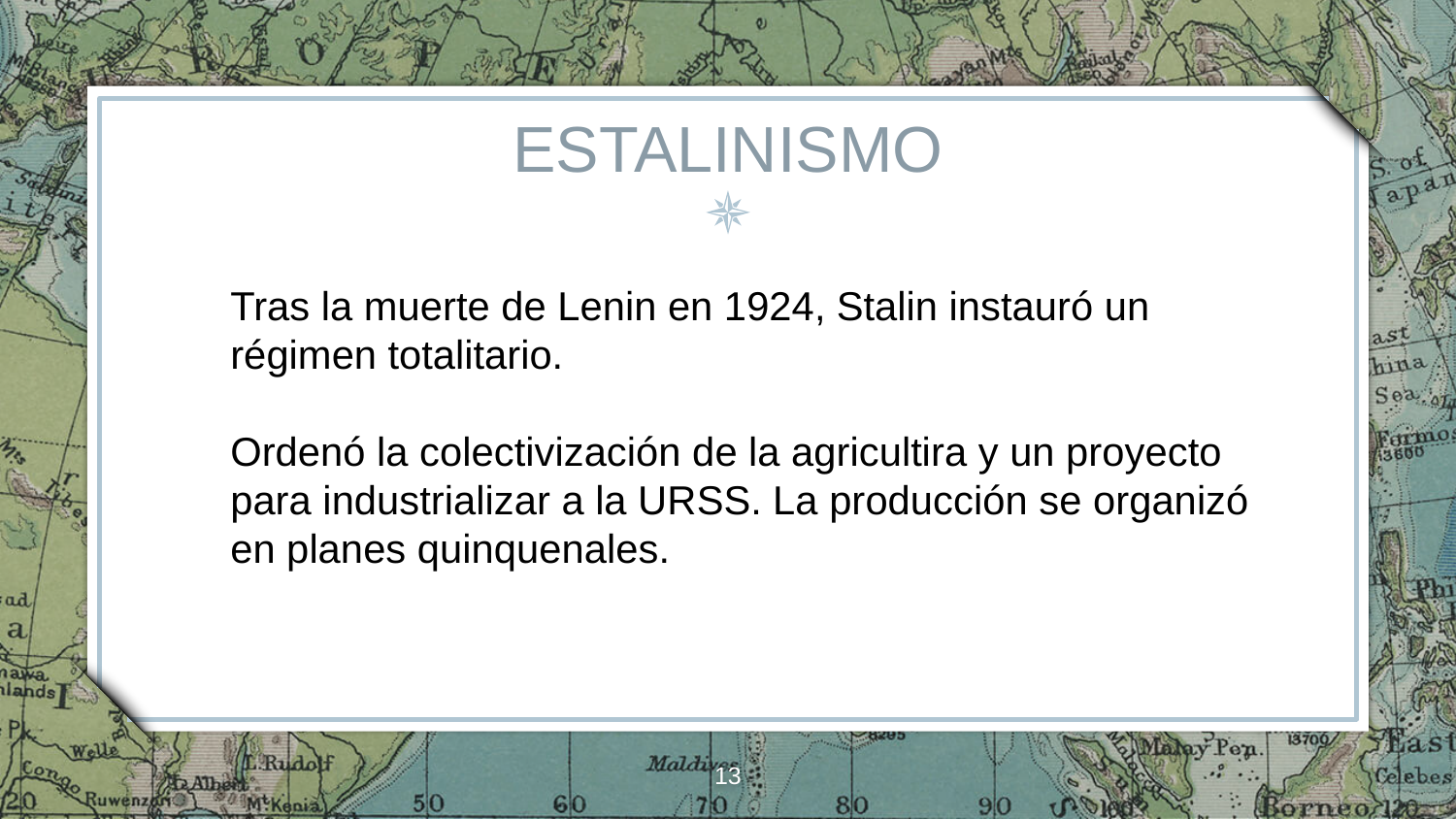

# ESTALINISMO
Tras la muerte de Lenin en 1924, Stalin instauró un régimen totalitario.

Ordenó la colectivización de la agricultira y un proyecto para industrializar a la URSS. La producción se organizó en planes quinquenales.
13